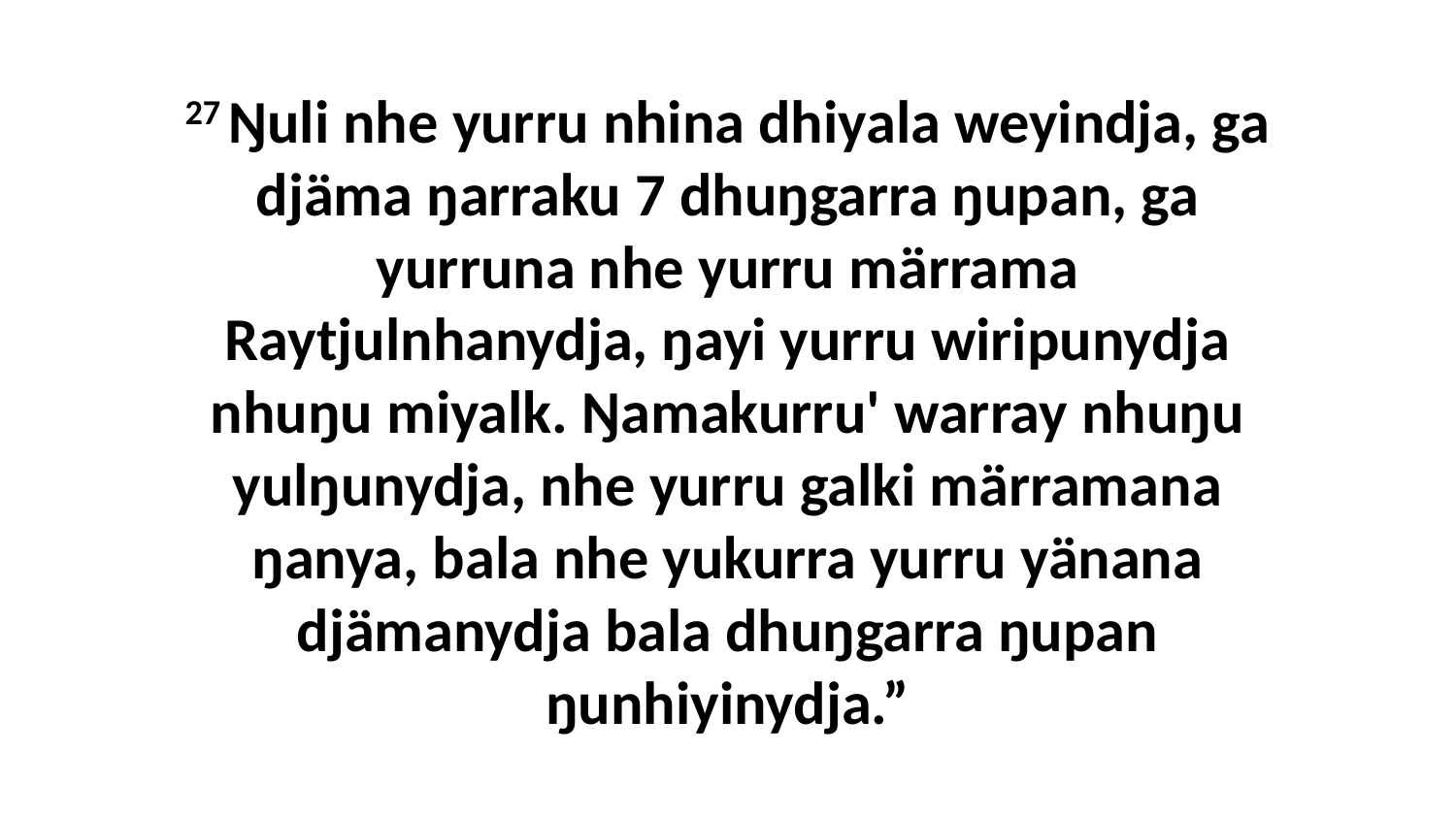

27 Ŋuli nhe yurru nhina dhiyala weyindja, ga djäma ŋarraku 7 dhuŋgarra ŋupan, ga yurruna nhe yurru märrama Raytjulnhanydja, ŋayi yurru wiripunydja nhuŋu miyalk. Ŋamakurru' warray nhuŋu yulŋunydja, nhe yurru galki märramana ŋanya, bala nhe yukurra yurru yänana djämanydja bala dhuŋgarra ŋupan ŋunhiyinydja.”